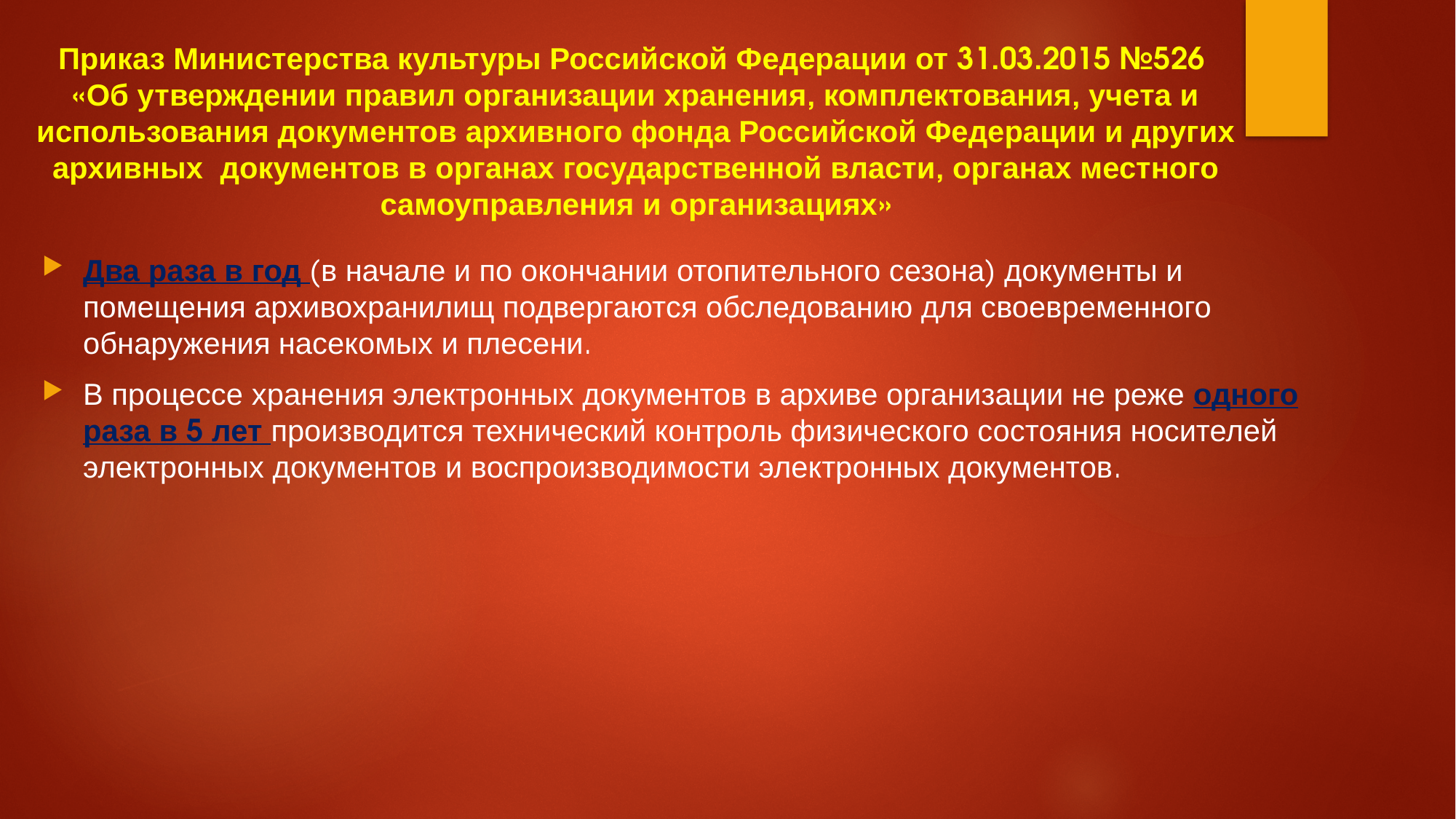

# Приказ Министерства культуры Российской Федерации от 31.03.2015 №526  «Об утверждении правил организации хранения, комплектования, учета и использования документов архивного фонда Российской Федерации и других архивных  документов в органах государственной власти, органах местного самоуправления и организациях»
Два раза в год (в начале и по окончании отопительного сезона) документы и помещения архивохранилищ подвергаются обследованию для своевременного обнаружения насекомых и плесени.
В процессе хранения электронных документов в архиве организации не реже одного раза в 5 лет производится технический контроль физического состояния носителей электронных документов и воспроизводимости электронных документов.